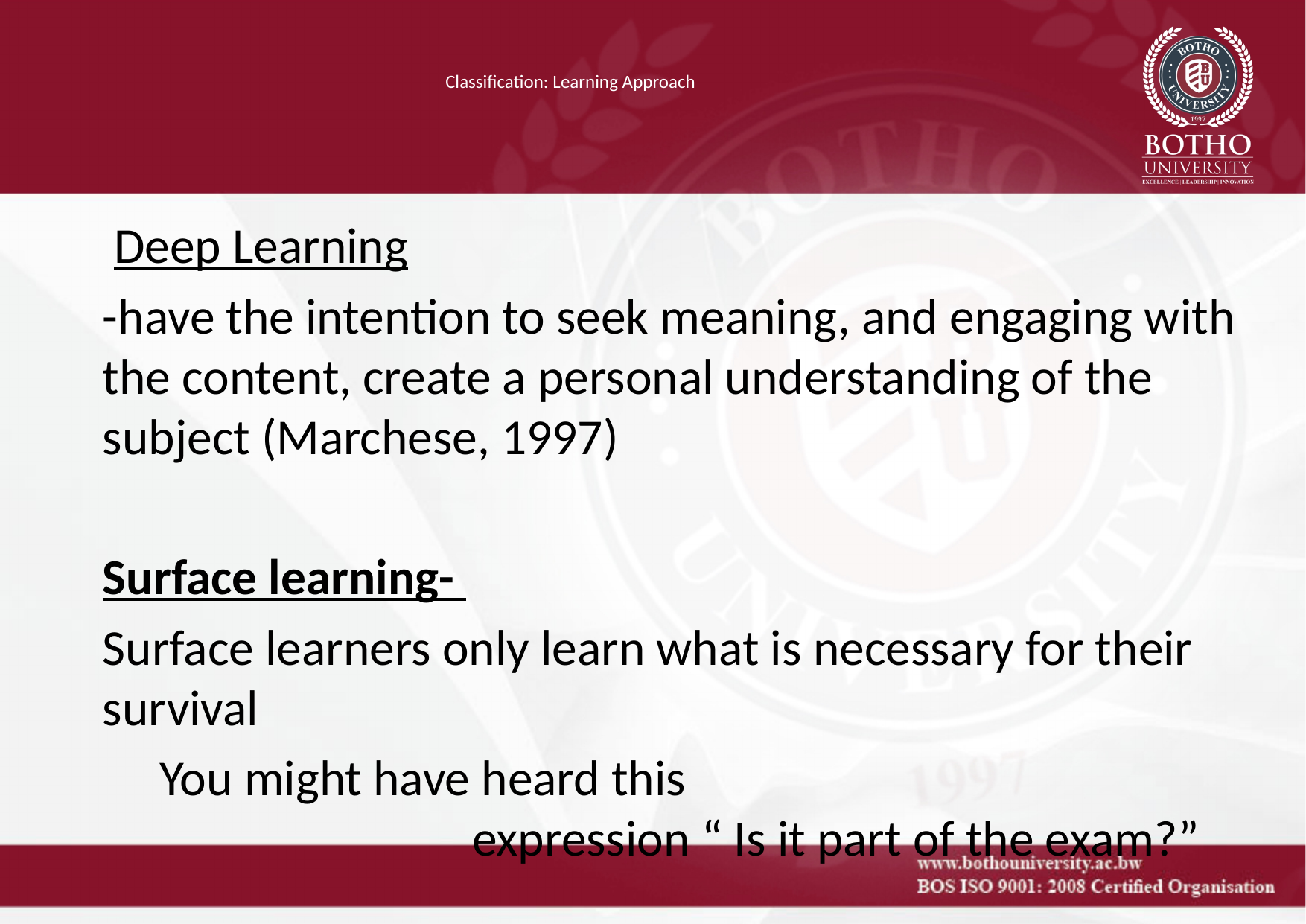

# Classification: Learning Approach
 Deep Learning
-have the intention to seek meaning, and engaging with the content, create a personal understanding of the subject (Marchese, 1997)

Surface learning-
Surface learners only learn what is necessary for their survival
     You might have heard this                                                     			      expression “ Is it part of the exam?”